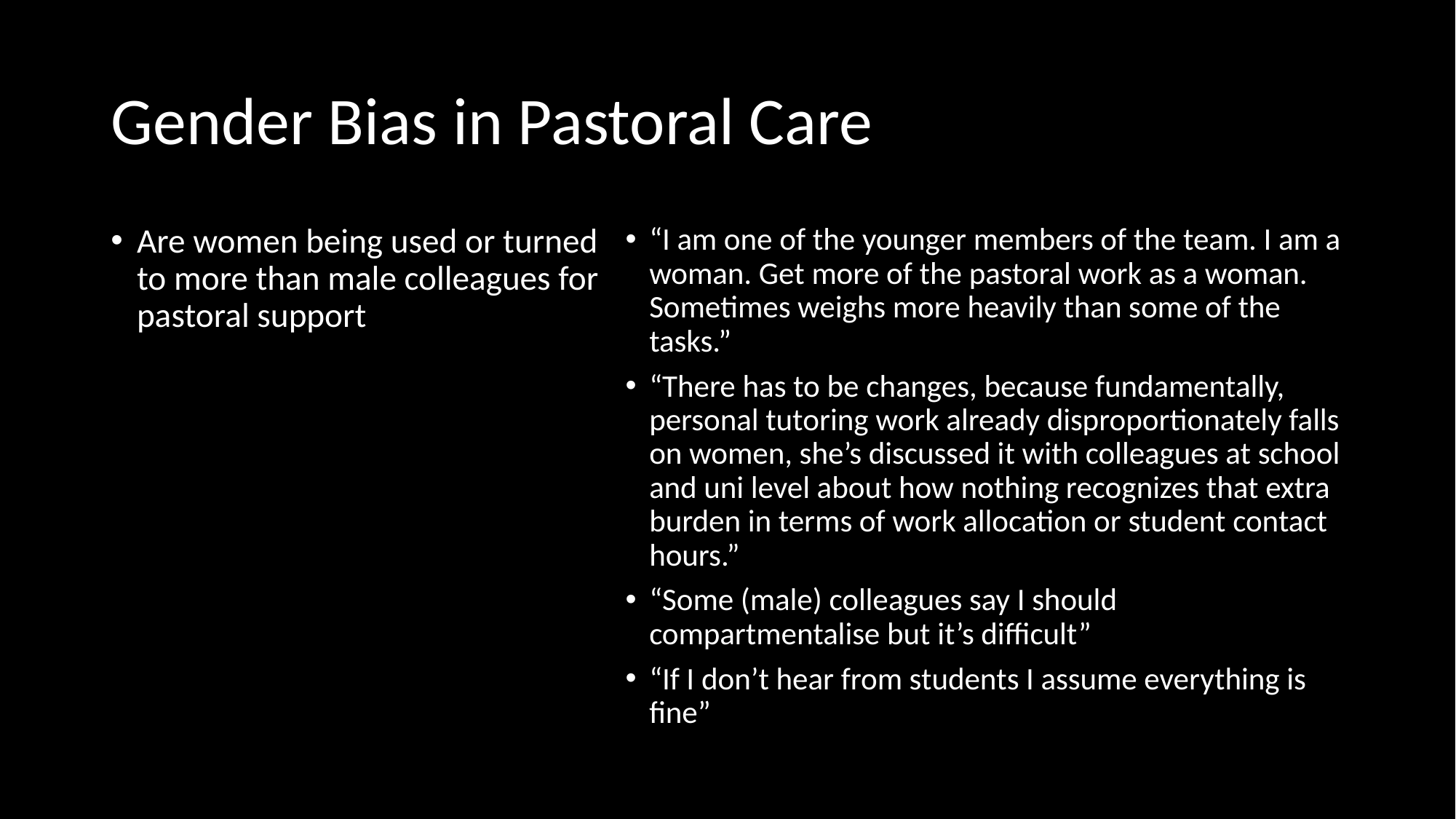

# Gender Bias in Pastoral Care
Are women being used or turned to more than male colleagues for pastoral support

“I am one of the younger members of the team. I am a woman. Get more of the pastoral work as a woman. Sometimes weighs more heavily than some of the tasks.”
“There has to be changes, because fundamentally, personal tutoring work already disproportionately falls on women, she’s discussed it with colleagues at school and uni level about how nothing recognizes that extra burden in terms of work allocation or student contact hours.”
“Some (male) colleagues say I should compartmentalise but it’s difficult”
“If I don’t hear from students I assume everything is fine”